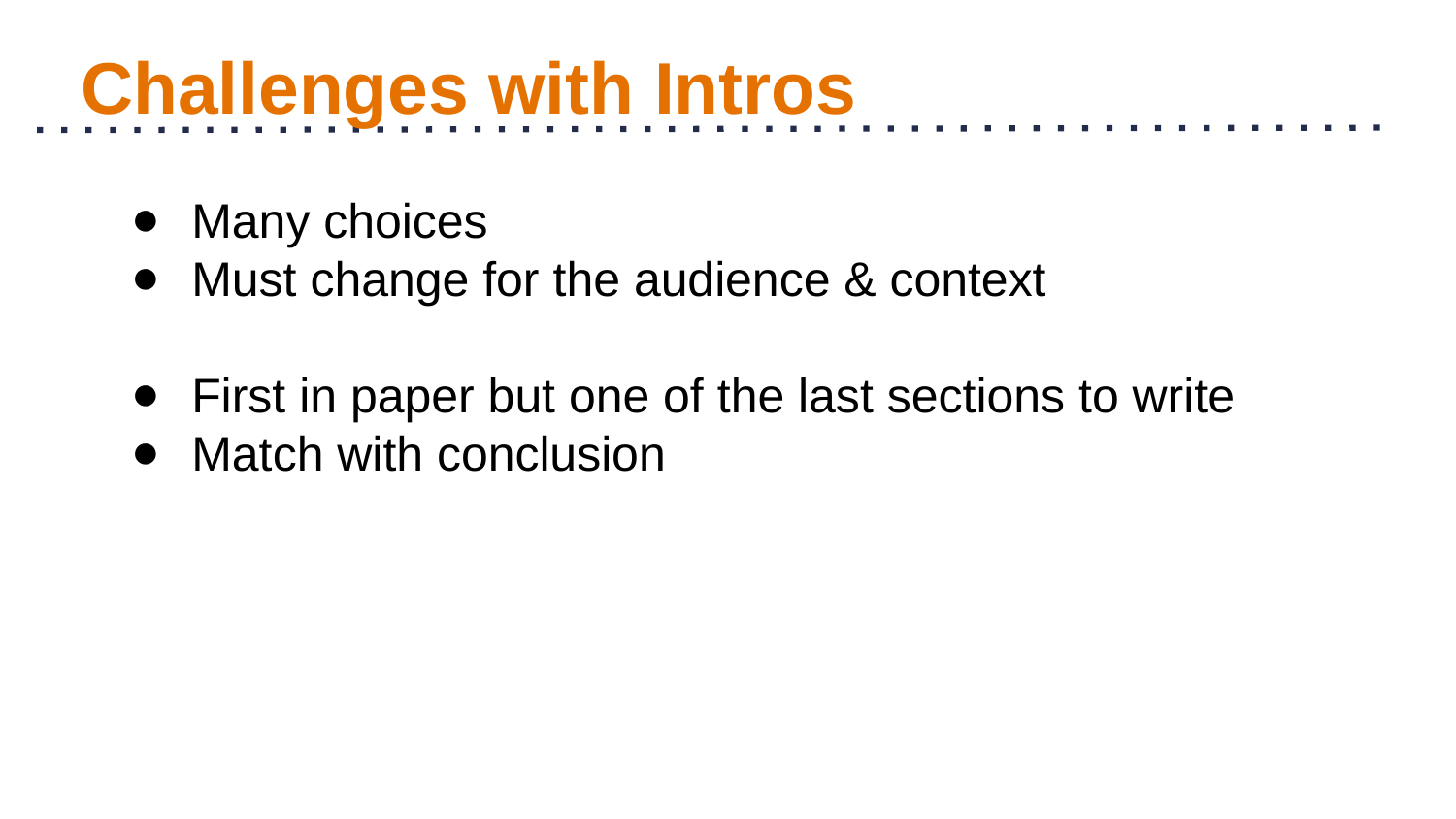

# Challenges with Intros
Many choices
Must change for the audience & context

First in paper but one of the last sections to write
Match with conclusion